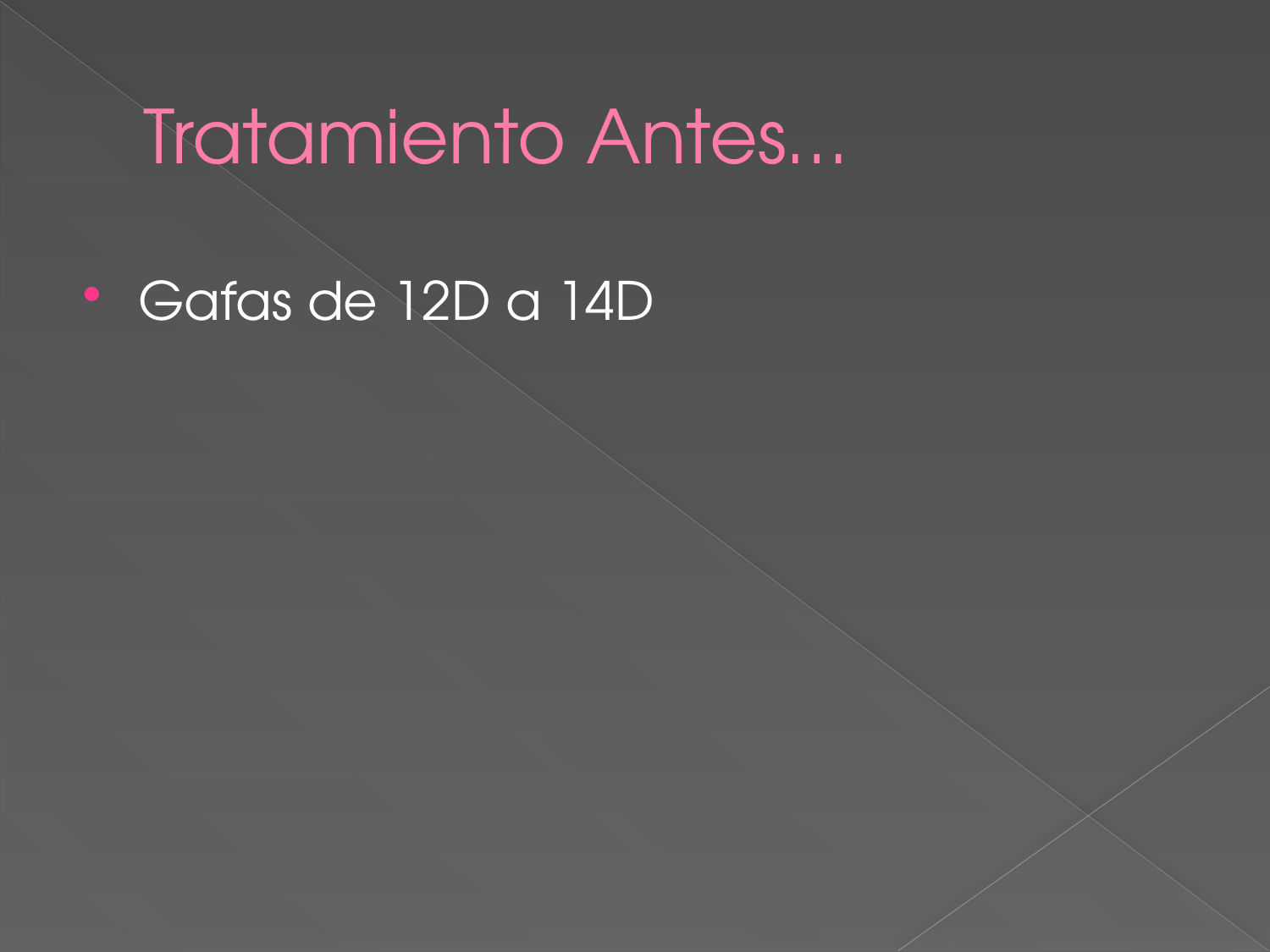

# Tratamiento Antes…
Gafas de 12D a 14D